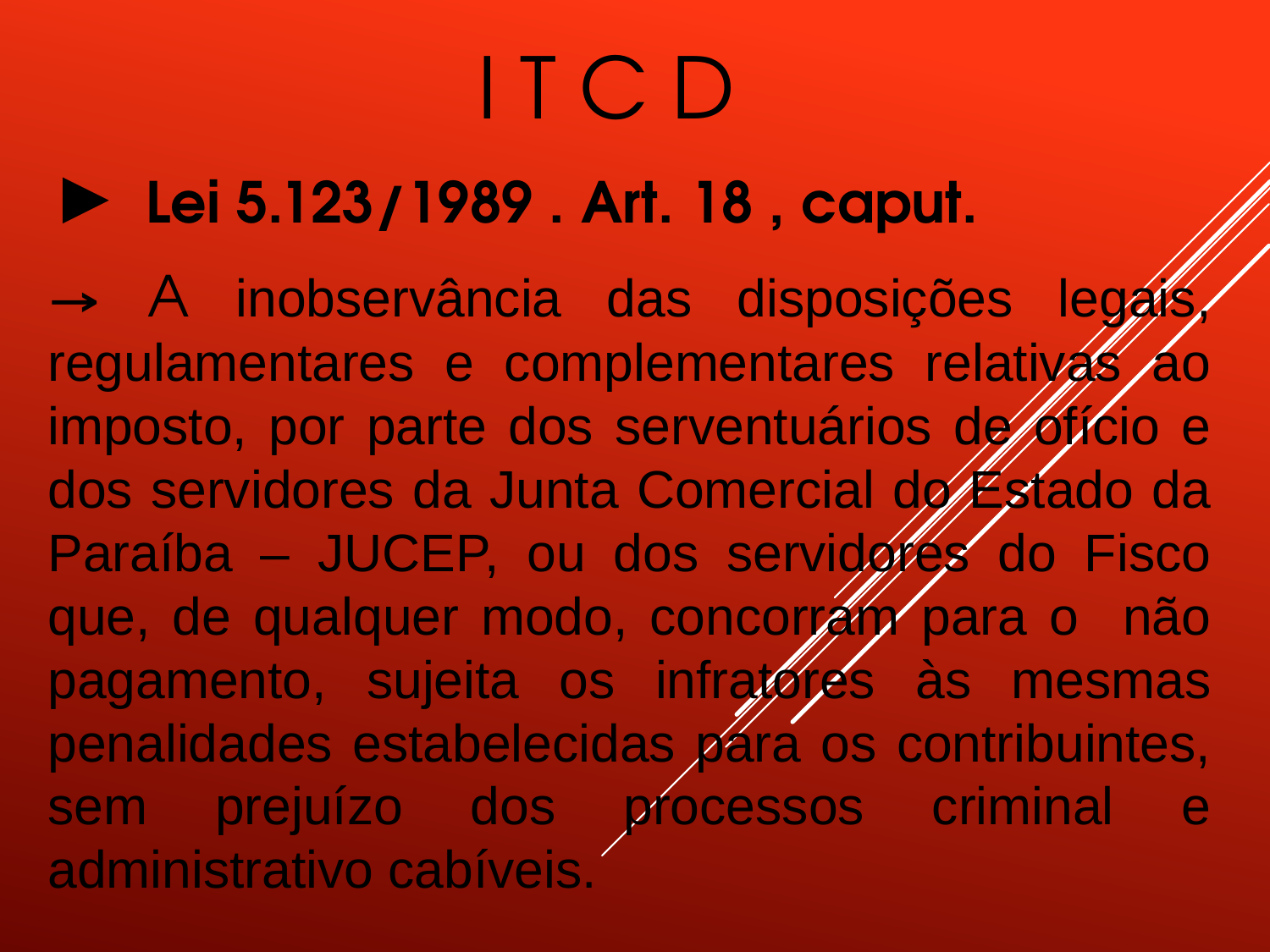

# I T C D
► Lei 5.123/1989 . Art. 18 , caput.
→ A inobservância das disposições legais, regulamentares e complementares relativas ao imposto, por parte dos serventuários de ofício e dos servidores da Junta Comercial do Estado da Paraíba – JUCEP, ou dos servidores do Fisco que, de qualquer modo, concorram para o  não pagamento, sujeita os infratores às mesmas penalidades estabelecidas para os contribuintes, sem prejuízo dos processos criminal e administrativo cabíveis.